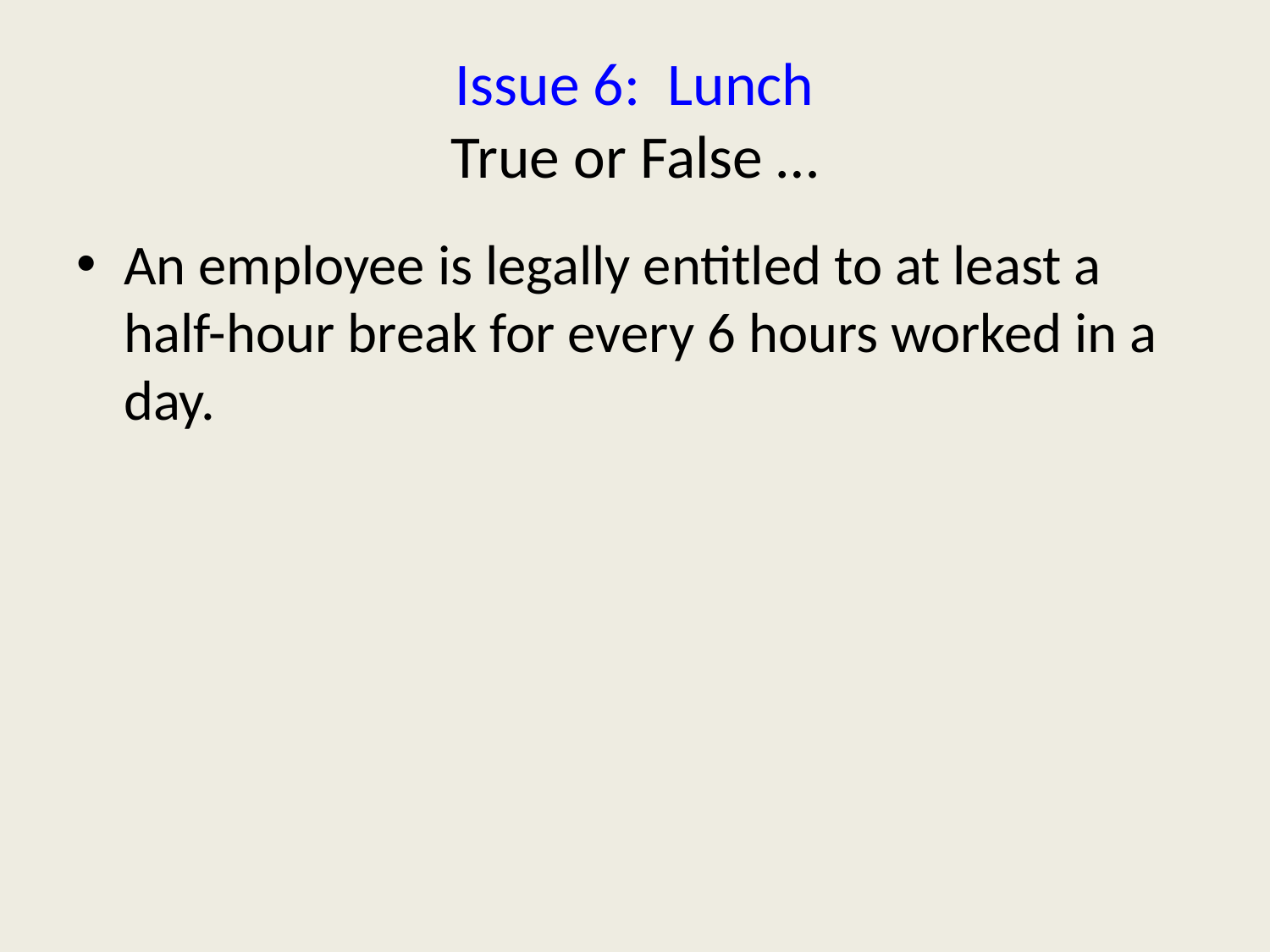

# Issue 6:  Lunch True or False …
An employee is legally entitled to at least a half-hour break for every 6 hours worked in a day.